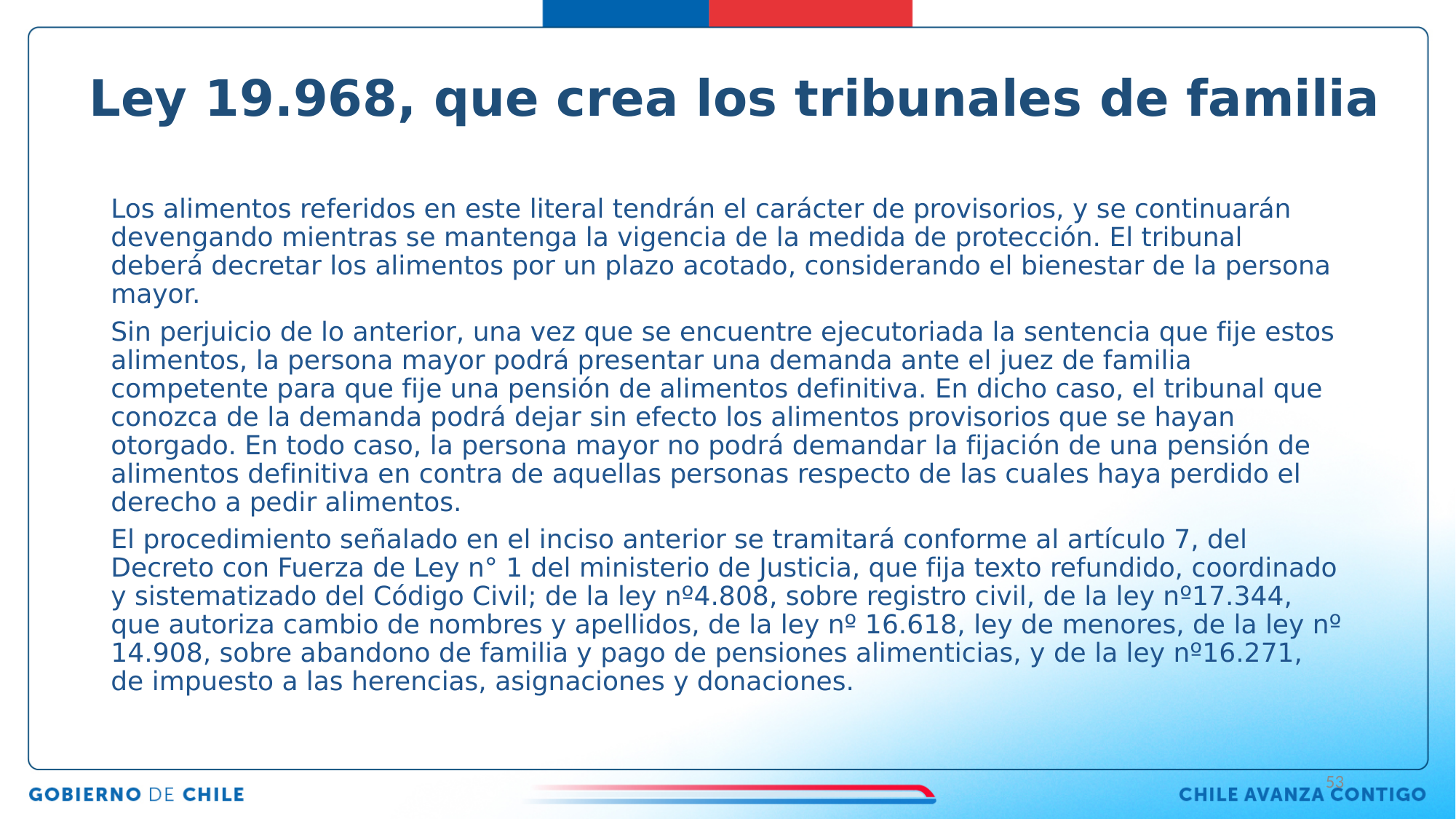

# Ley 19.968, que crea los tribunales de familia
Los alimentos referidos en este literal tendrán el carácter de provisorios, y se continuarán devengando mientras se mantenga la vigencia de la medida de protección. El tribunal deberá decretar los alimentos por un plazo acotado, considerando el bienestar de la persona mayor.
Sin perjuicio de lo anterior, una vez que se encuentre ejecutoriada la sentencia que fije estos alimentos, la persona mayor podrá presentar una demanda ante el juez de familia competente para que fije una pensión de alimentos definitiva. En dicho caso, el tribunal que conozca de la demanda podrá dejar sin efecto los alimentos provisorios que se hayan otorgado. En todo caso, la persona mayor no podrá demandar la fijación de una pensión de alimentos definitiva en contra de aquellas personas respecto de las cuales haya perdido el derecho a pedir alimentos.
El procedimiento señalado en el inciso anterior se tramitará conforme al artículo 7, del Decreto con Fuerza de Ley n° 1 del ministerio de Justicia, que fija texto refundido, coordinado y sistematizado del Código Civil; de la ley nº4.808, sobre registro civil, de la ley nº17.344, que autoriza cambio de nombres y apellidos, de la ley nº 16.618, ley de menores, de la ley nº 14.908, sobre abandono de familia y pago de pensiones alimenticias, y de la ley nº16.271, de impuesto a las herencias, asignaciones y donaciones.
53